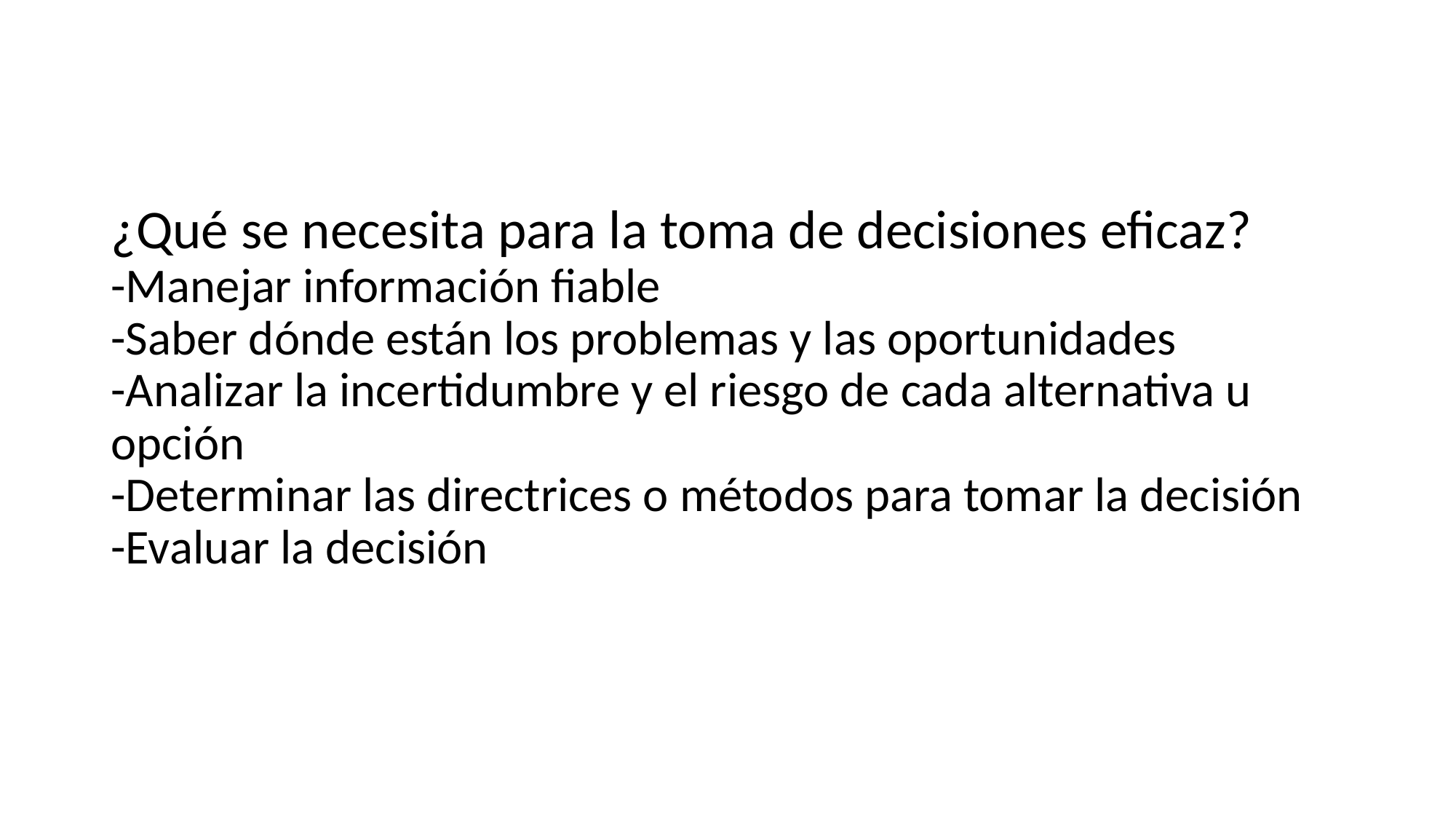

# ¿Qué se necesita para la toma de decisiones eficaz? -Manejar información fiable -Saber dónde están los problemas y las oportunidades -Analizar la incertidumbre y el riesgo de cada alternativa u opción -Determinar las directrices o métodos para tomar la decisión -Evaluar la decisión